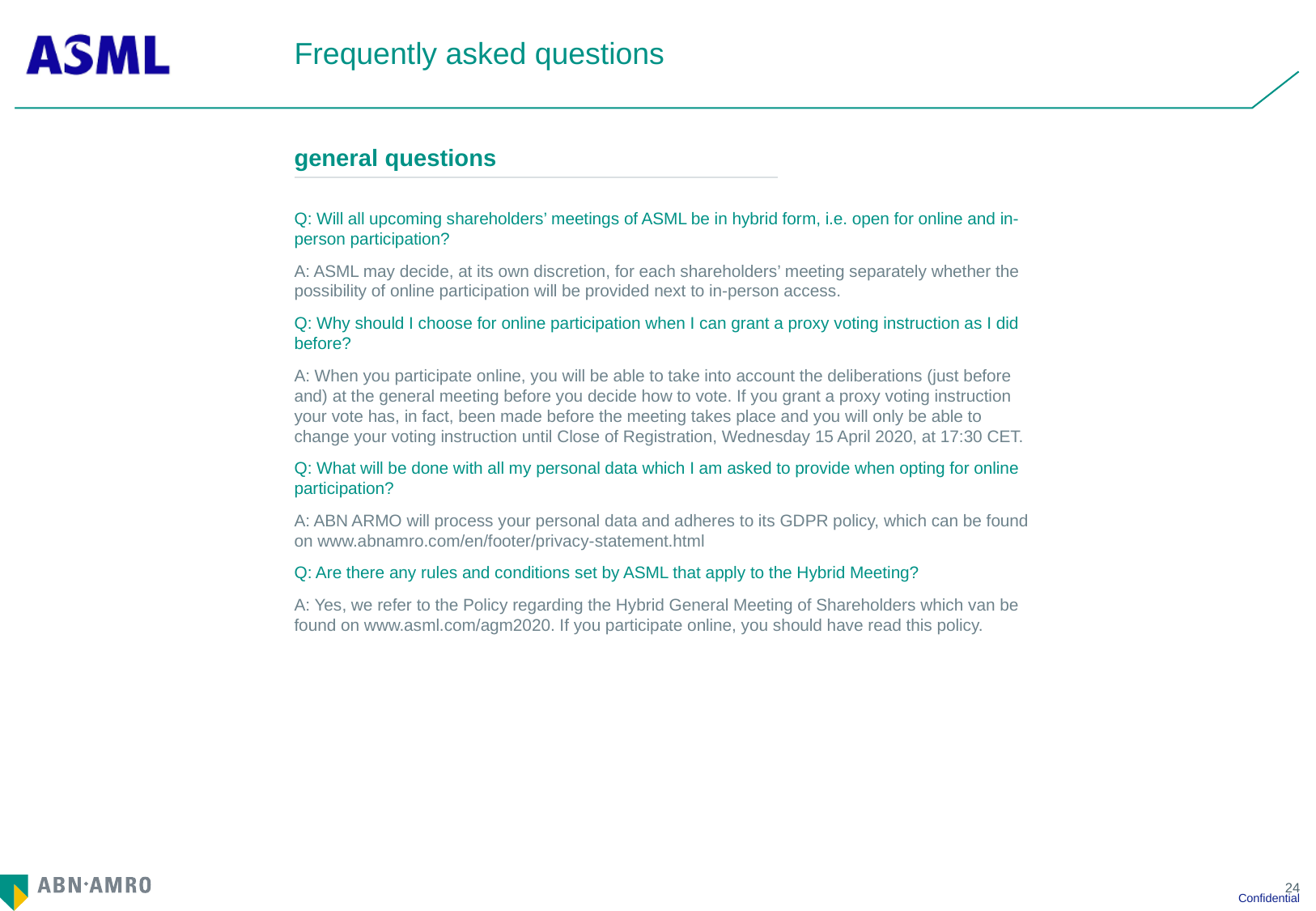

# Frequently asked questions
| general questions |
| --- |
Q: Will all upcoming shareholders’ meetings of ASML be in hybrid form, i.e. open for online and in-person participation?
A: ASML may decide, at its own discretion, for each shareholders’ meeting separately whether the possibility of online participation will be provided next to in-person access.
Q: Why should I choose for online participation when I can grant a proxy voting instruction as I did before?
A: When you participate online, you will be able to take into account the deliberations (just before and) at the general meeting before you decide how to vote. If you grant a proxy voting instruction your vote has, in fact, been made before the meeting takes place and you will only be able to change your voting instruction until Close of Registration, Wednesday 15 April 2020, at 17:30 CET.
Q: What will be done with all my personal data which I am asked to provide when opting for online participation?
A: ABN ARMO will process your personal data and adheres to its GDPR policy, which can be found on www.abnamro.com/en/footer/privacy-statement.html
Q: Are there any rules and conditions set by ASML that apply to the Hybrid Meeting?
A: Yes, we refer to the Policy regarding the Hybrid General Meeting of Shareholders which van be found on www.asml.com/agm2020. If you participate online, you should have read this policy.